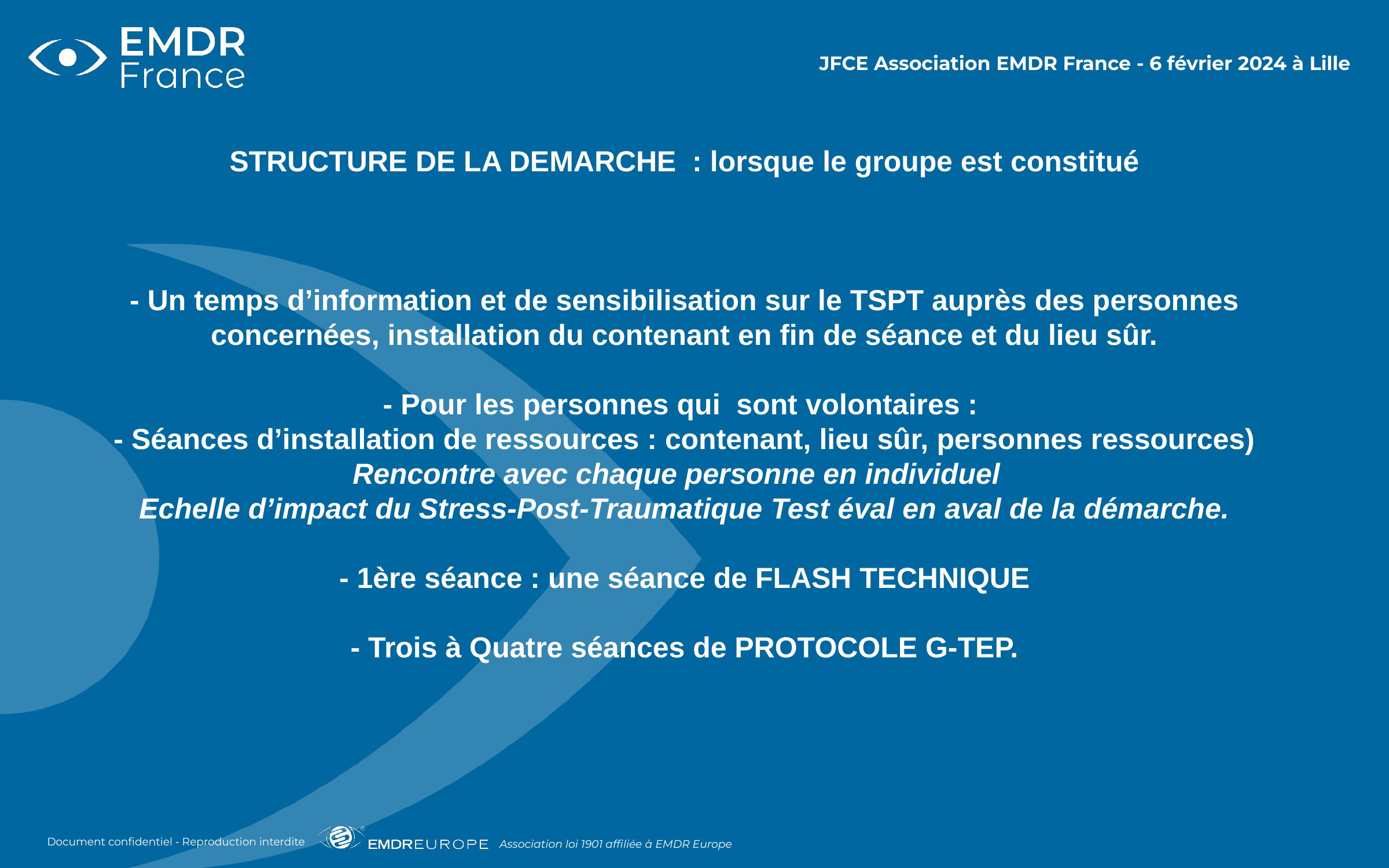

JFCE Association EMDR France - 6 février 2024 à Lille
STRUCTURE DE LA DEMARCHE  : lorsque le groupe est constitué

- Un temps d’information et de sensibilisation sur le TSPT auprès des personnes concernées, installation du contenant en fin de séance et du lieu sûr.

- Pour les personnes qui  sont volontaires :
- Séances d’installation de ressources : contenant, lieu sûr, personnes ressources)
Rencontre avec chaque personne en individuel
Echelle d’impact du Stress-Post-Traumatique Test éval en aval de la démarche.

- 1ère séance : une séance de FLASH TECHNIQUE

- Trois à Quatre séances de PROTOCOLE G-TEP.